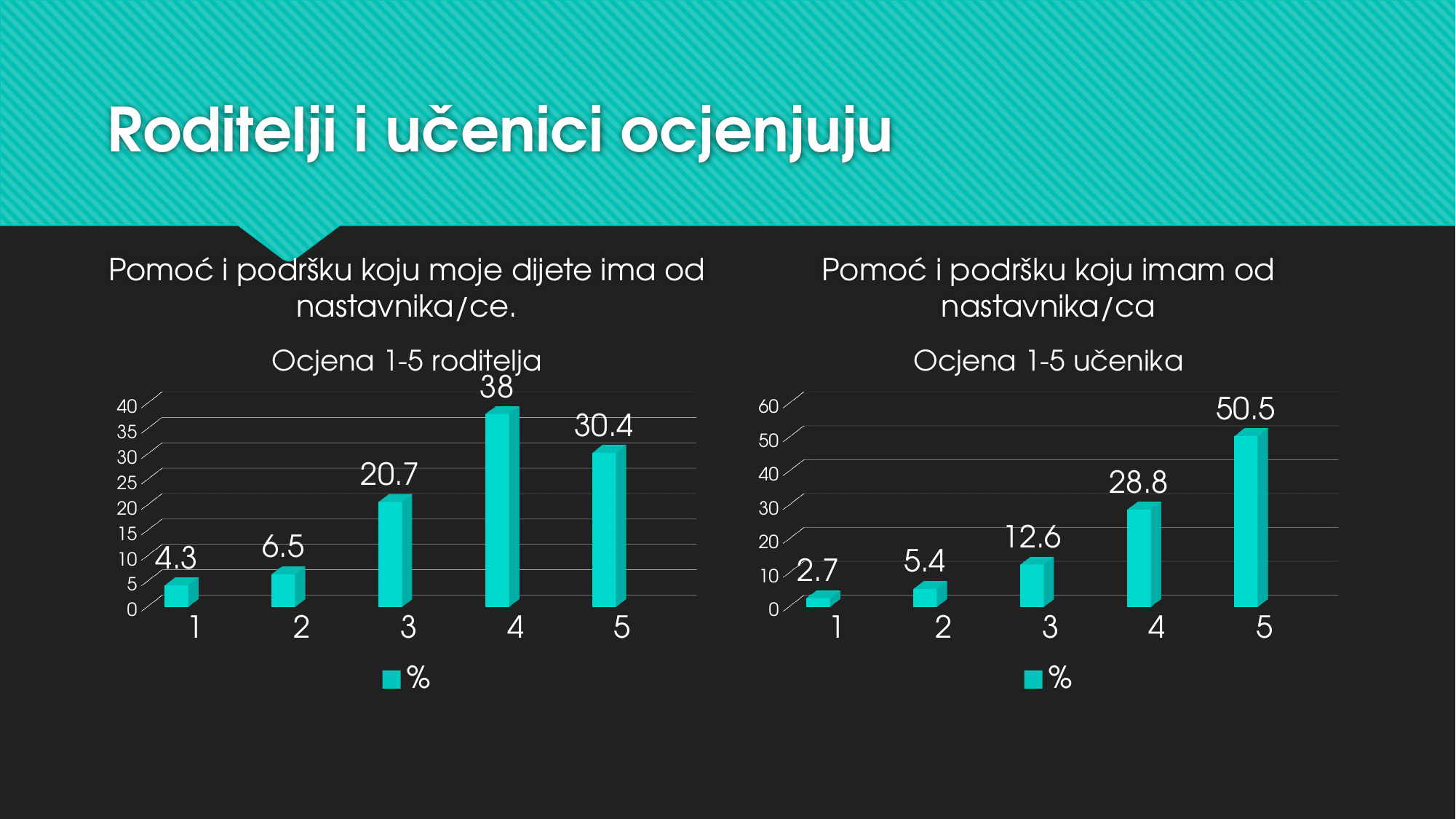

# Roditelji i učenici ocjenjuju
Pomoć i podršku koju moje dijete ima od nastavnika/ce.
Pomoć i podršku koju imam od nastavnika/ca

[unsupported chart]

[unsupported chart]